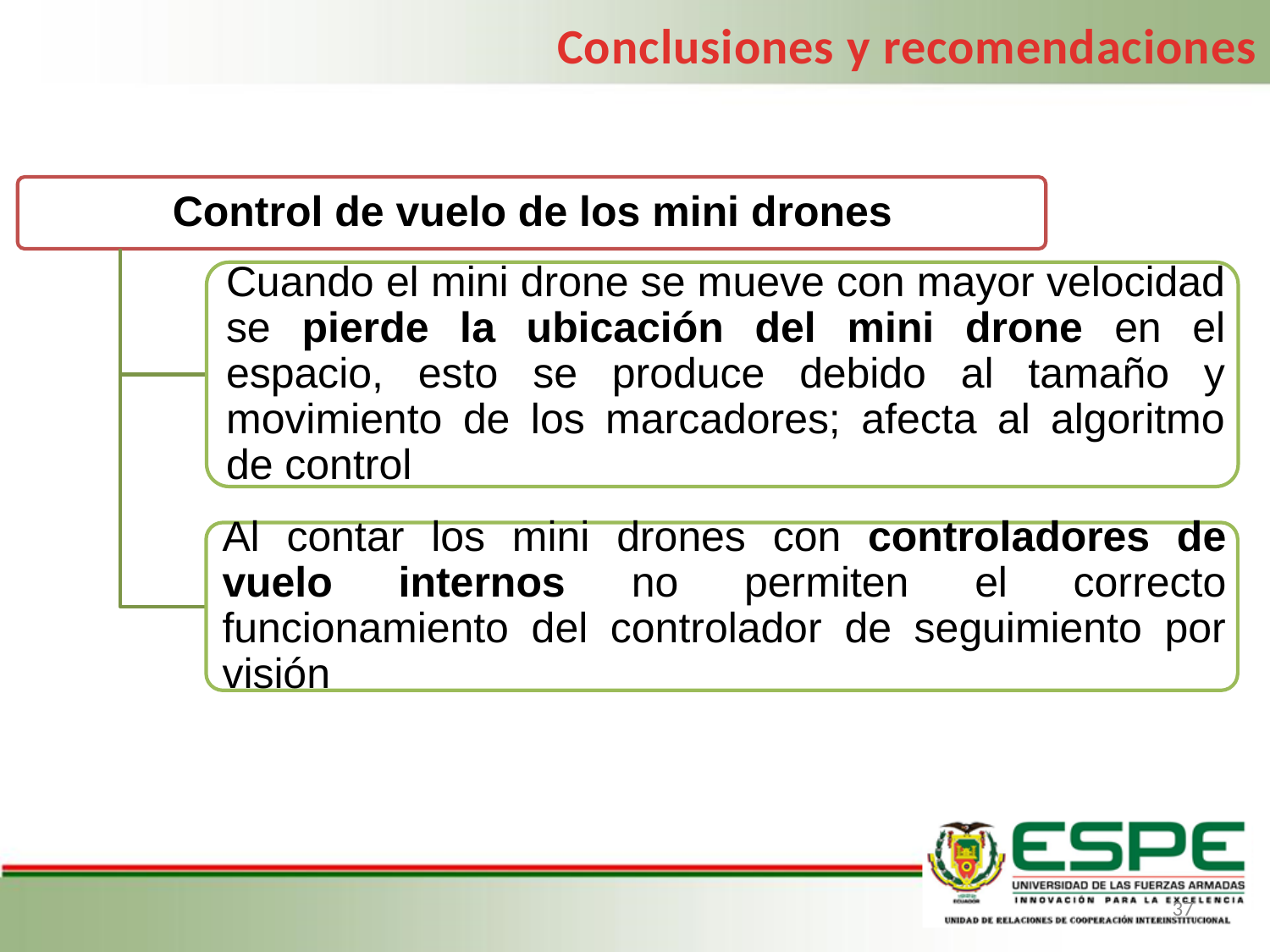

Conclusiones y recomendaciones
Control de vuelo de los mini drones
Cuando el mini drone se mueve con mayor velocidad se pierde la ubicación del mini drone en el espacio, esto se produce debido al tamaño y movimiento de los marcadores; afecta al algoritmo de control
Al contar los mini drones con controladores de vuelo internos no permiten el correcto funcionamiento del controlador de seguimiento por visión
37